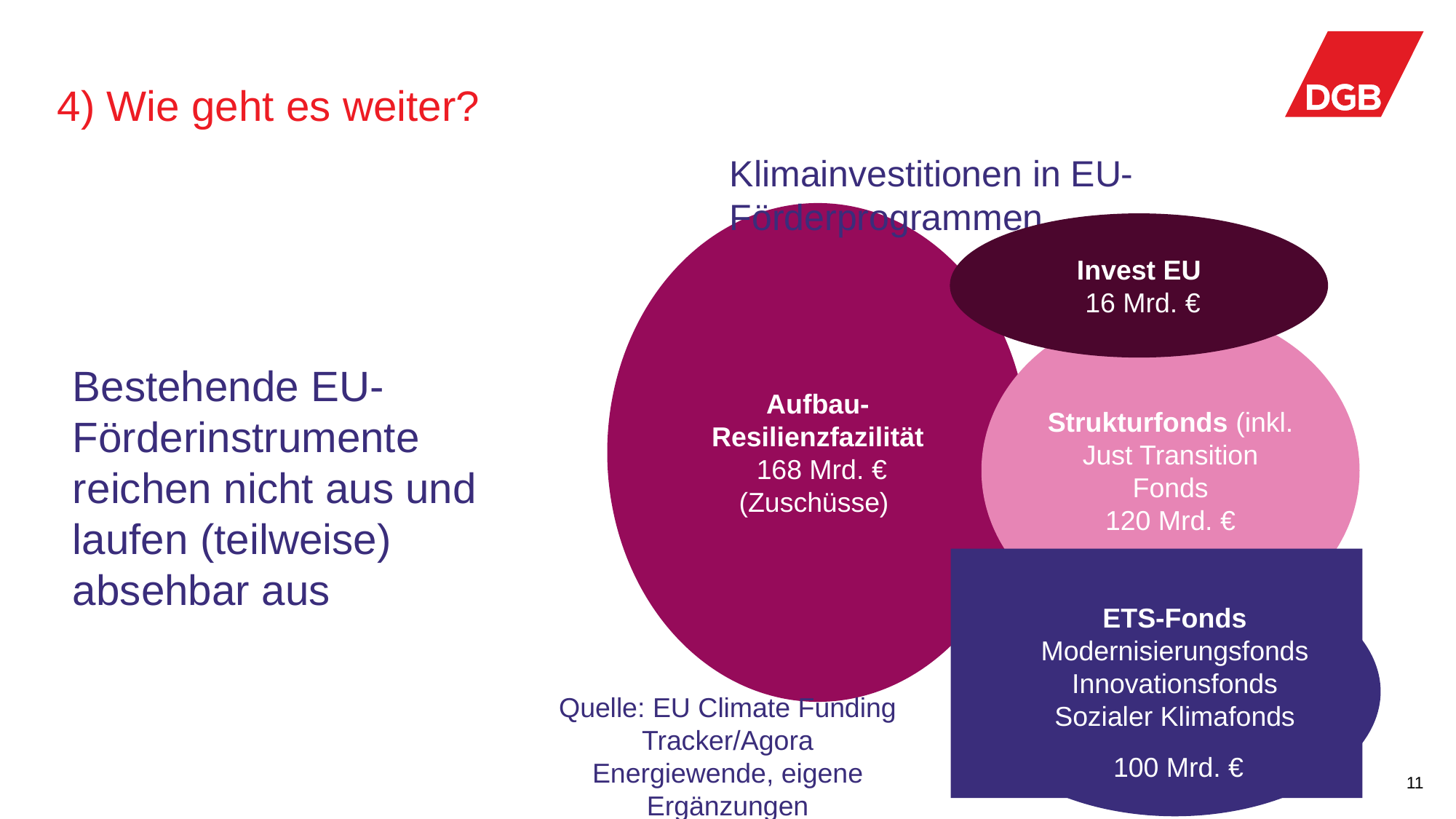

# 4) Wie geht es weiter?
Klimainvestitionen in EU-Förderprogrammen

Bestehende EU-Förderinstrumente reichen nicht aus und laufen (teilweise) absehbar aus
Aufbau-Resilienzfazilität
 168 Mrd. € (Zuschüsse)
Invest EU
 16 Mrd. €
Strukturfonds (inkl. Just Transition Fonds
120 Mrd. €
ETS-Fonds
Modernisierungsfonds
Innovationsfonds
Sozialer Klimafonds
 100 Mrd. €
ETS-Fonds
Modernisierungsfonds
Innovationsfonds
Sozialer Klimafonds
 100 Mrd. €
Quelle: EU Climate Funding Tracker/Agora Energiewende, eigene Ergänzungen

11